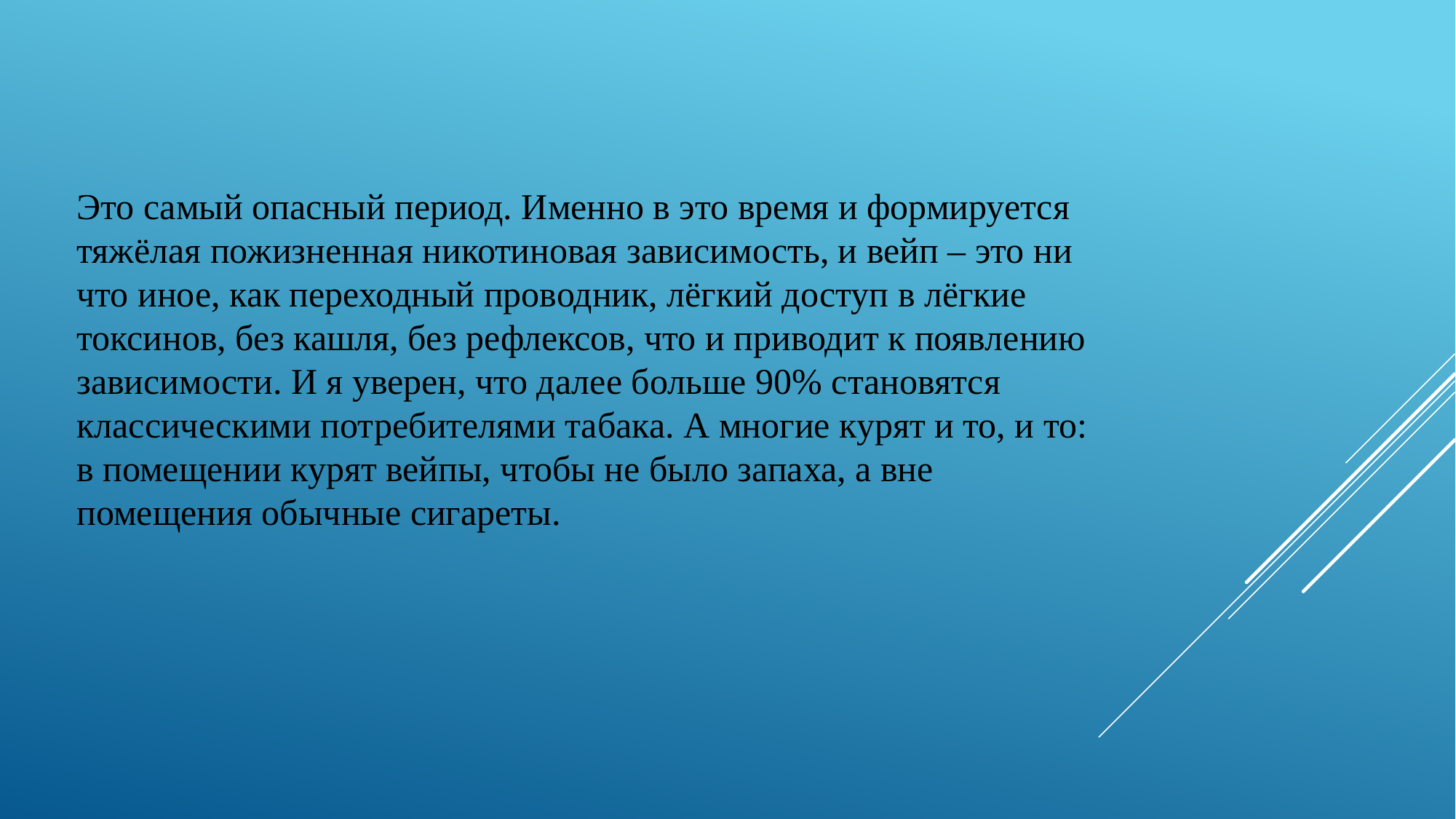

Это самый опасный период. Именно в это время и формируется тяжёлая пожизненная никотиновая зависимость, и вейп – это ни что иное, как переходный проводник, лёгкий доступ в лёгкие токсинов, без кашля, без рефлексов, что и приводит к появлению зависимости. И я уверен, что далее больше 90% становятся классическими потребителями табака. А многие курят и то, и то: в помещении курят вейпы, чтобы не было запаха, а вне помещения обычные сигареты.